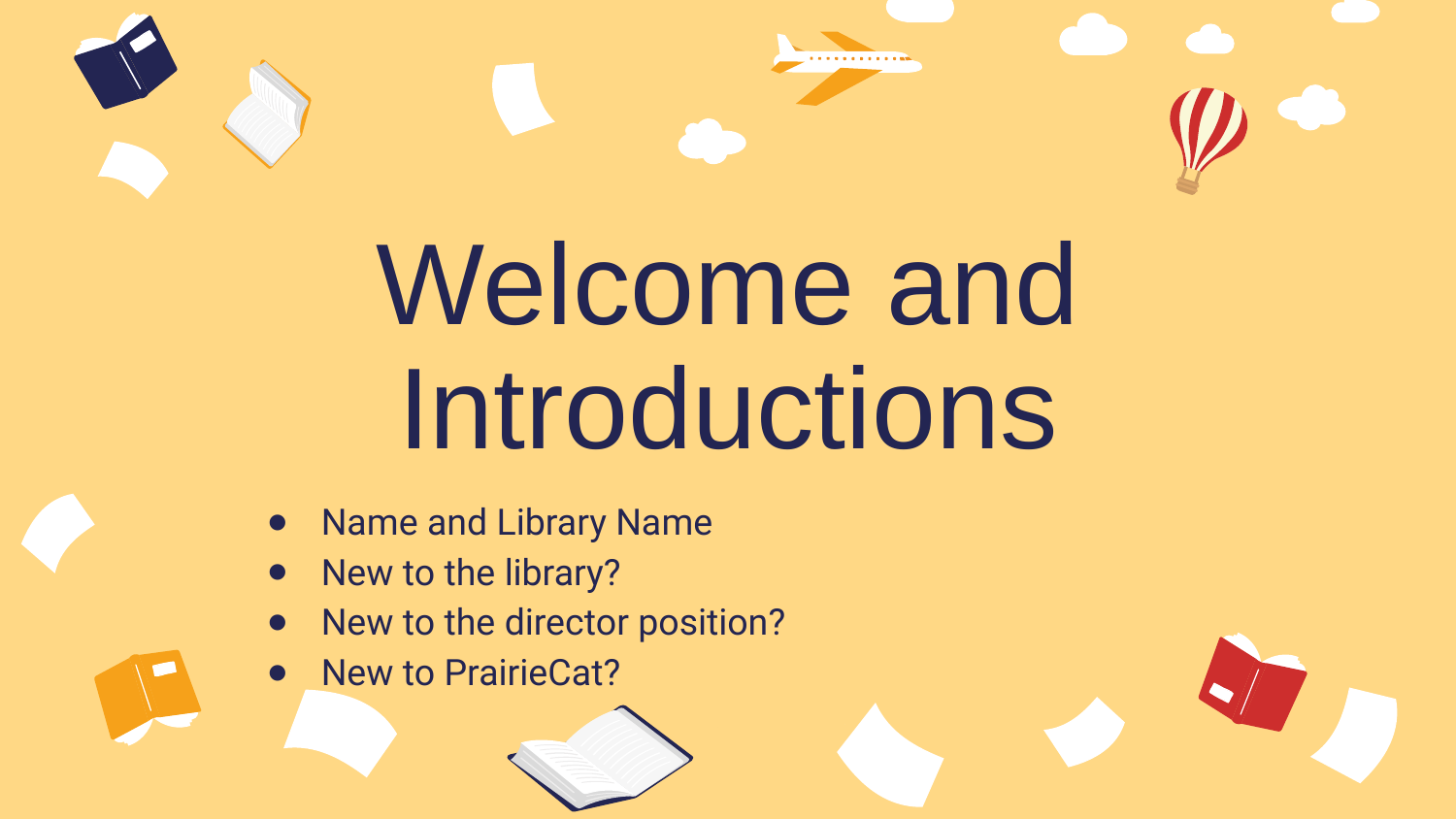

# Welcome and Introductions
Name and Library Name
New to the library?
New to the director position?
New to PrairieCat?